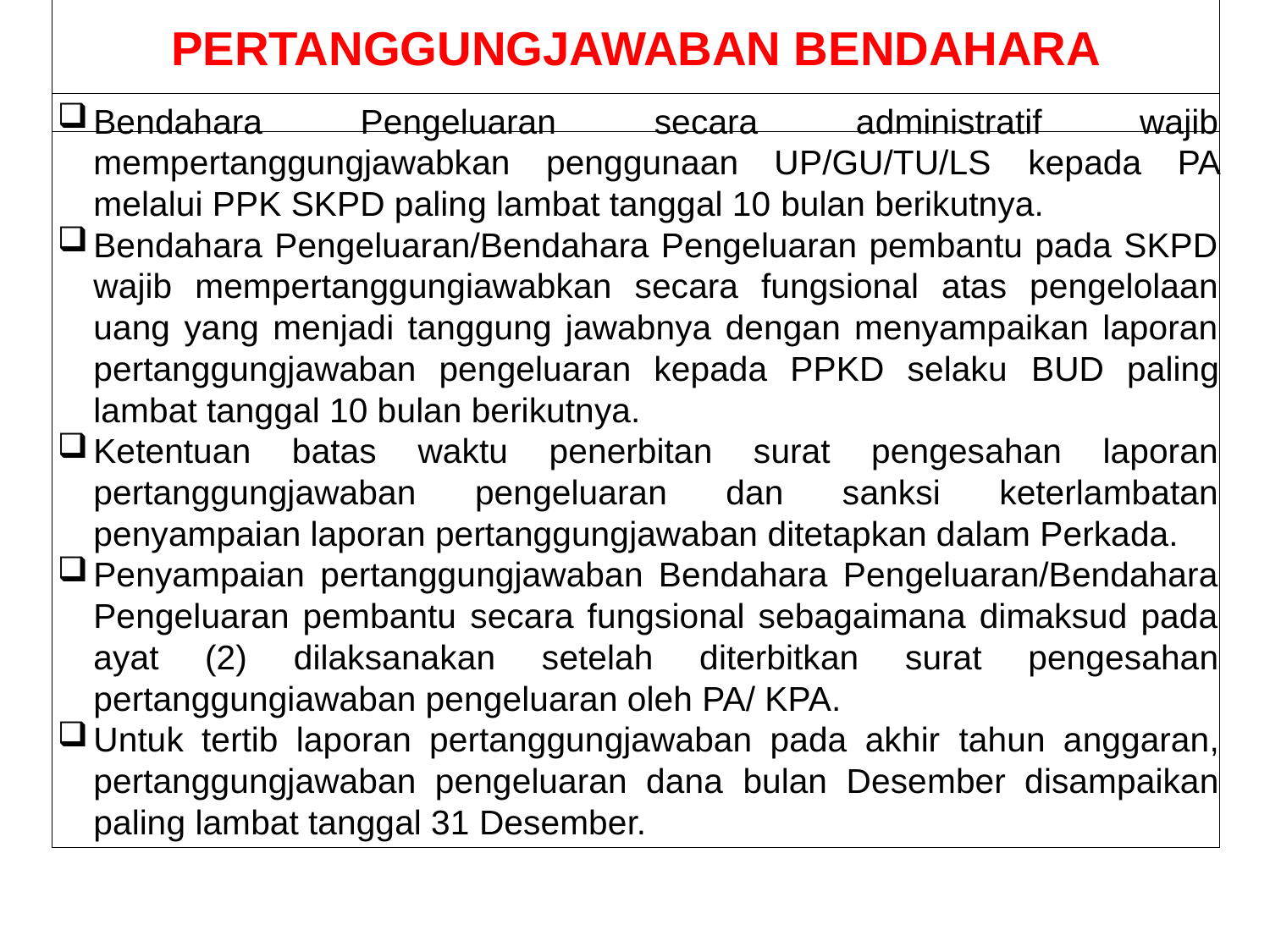

# PERTANGGUNGJAWABAN BENDAHARA
Bendahara Pengeluaran secara administratif wajib mempertanggungjawabkan penggunaan UP/GU/TU/LS kepada PA melalui PPK SKPD paling lambat tanggal 10 bulan berikutnya.
Bendahara Pengeluaran/Bendahara Pengeluaran pembantu pada SKPD wajib mempertanggungiawabkan secara fungsional atas pengelolaan uang yang menjadi tanggung jawabnya dengan menyampaikan laporan pertanggungjawaban pengeluaran kepada PPKD selaku BUD paling lambat tanggal 10 bulan berikutnya.
Ketentuan batas waktu penerbitan surat pengesahan laporan pertanggungjawaban pengeluaran dan sanksi keterlambatan penyampaian laporan pertanggungjawaban ditetapkan dalam Perkada.
Penyampaian pertanggungjawaban Bendahara Pengeluaran/Bendahara Pengeluaran pembantu secara fungsional sebagaimana dimaksud pada ayat (2) dilaksanakan setelah diterbitkan surat pengesahan pertanggungiawaban pengeluaran oleh PA/ KPA.
Untuk tertib laporan pertanggungjawaban pada akhir tahun anggaran, pertanggungjawaban pengeluaran dana bulan Desember disampaikan paling lambat tanggal 31 Desember.